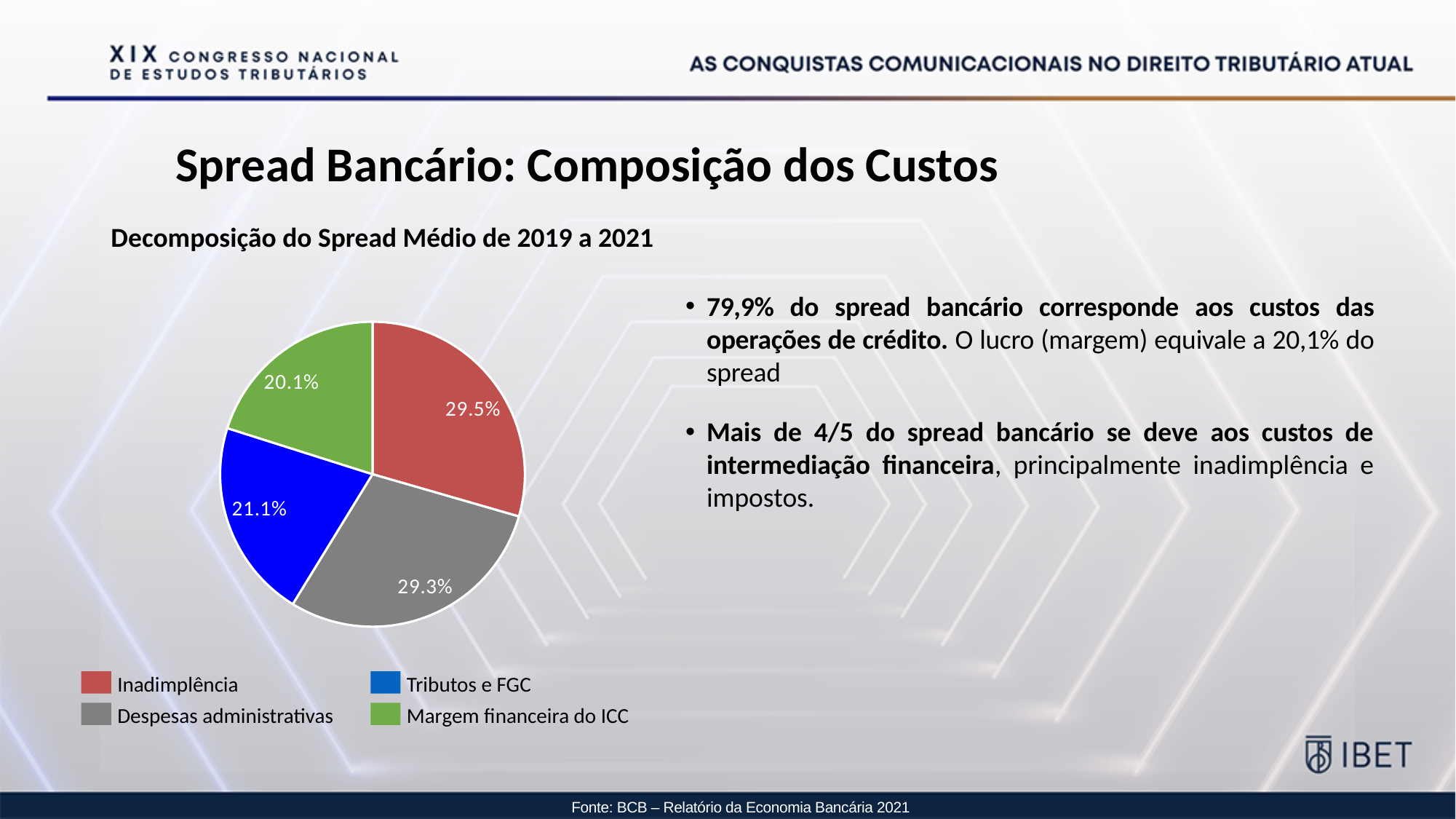

# Spread Bancário: Composição dos Custos

Decomposição do Spread Médio de 2019 a 2021

79,9% do spread bancário corresponde aos custos das operações de crédito. O lucro (margem) equivale a 20,1% do spread
Mais de 4/5 do spread bancário se deve aos custos de intermediação financeira, principalmente inadimplência e impostos.

### Chart

| Category |  |
|---|---|
| Inadimplência | 0.2947 |
| Despesas administrativas | 0.293 |
| Tributos e FGC | 0.2112 |
| Margem Financeira do ICC | 0.2011 |
Inadimplência
Tributos e FGC

Despesas administrativas
Margem financeira do ICC

Fonte: BCB – Relatório da Economia Bancária 2021